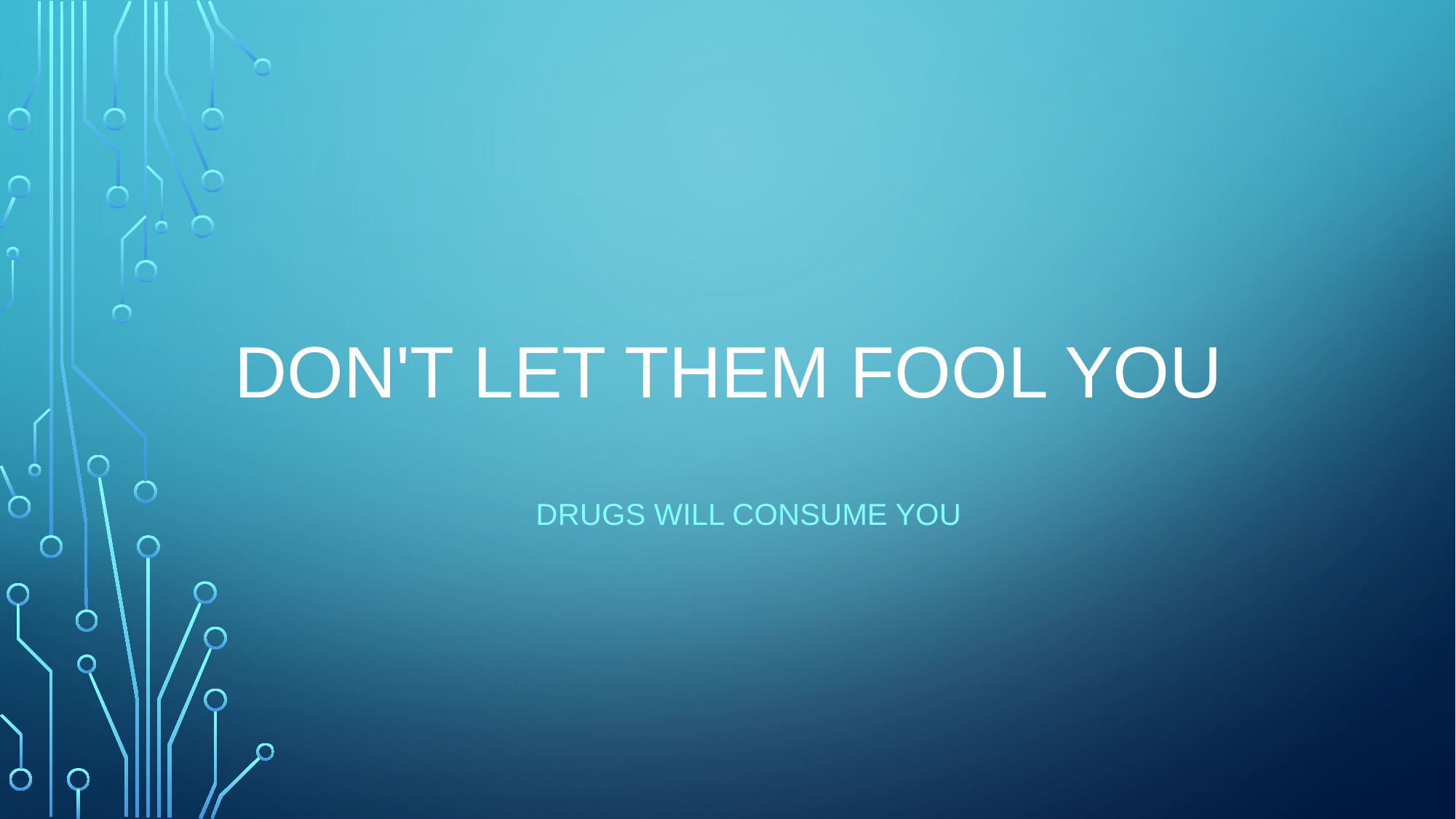

# Don't let them fool you

DRUGS WILL CONSUME YOU